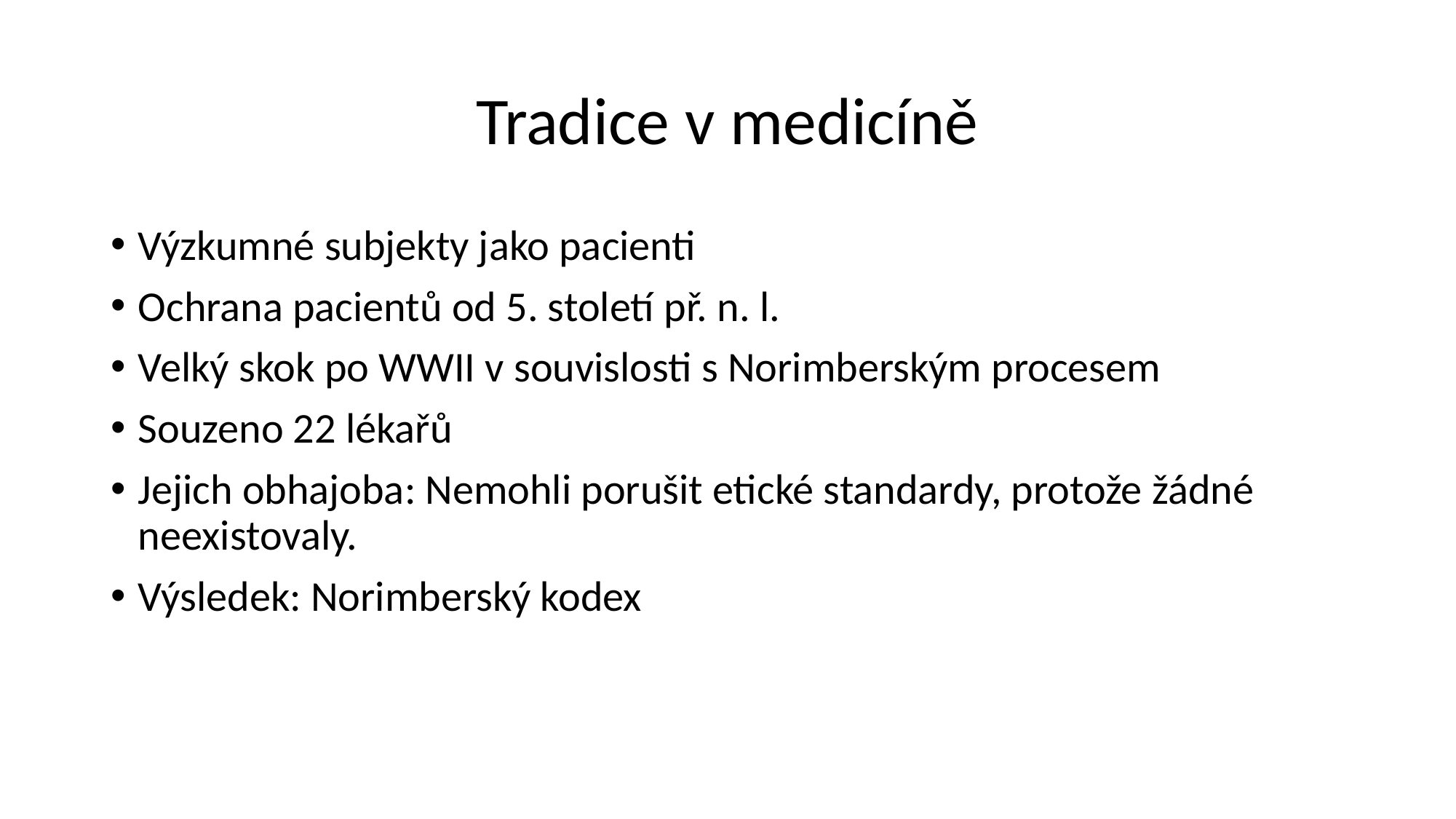

# Tradice v medicíně
Výzkumné subjekty jako pacienti
Ochrana pacientů od 5. století př. n. l.
Velký skok po WWII v souvislosti s Norimberským procesem
Souzeno 22 lékařů
Jejich obhajoba: Nemohli porušit etické standardy, protože žádné neexistovaly.
Výsledek: Norimberský kodex